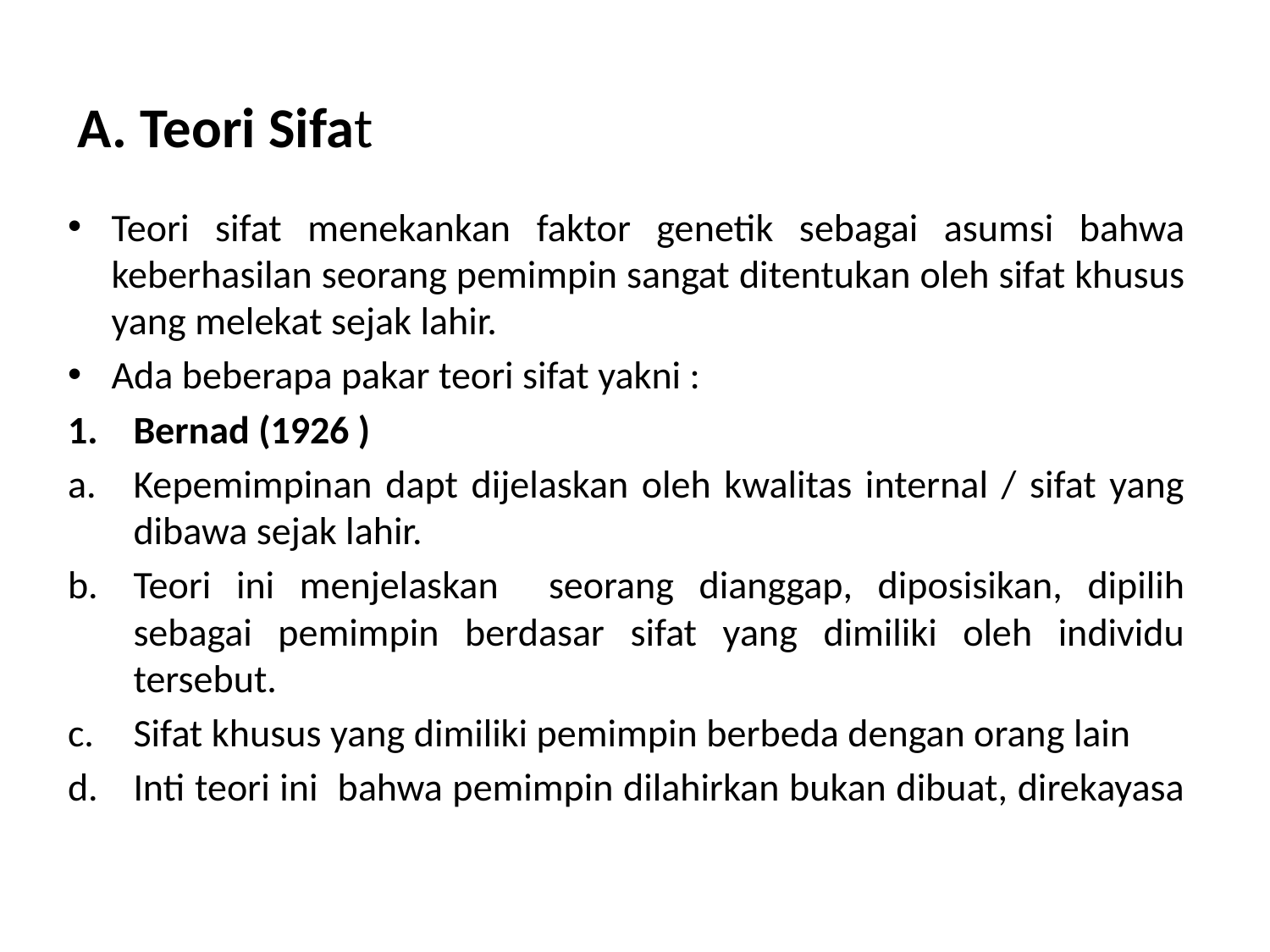

# A. Teori Sifat
Teori sifat menekankan faktor genetik sebagai asumsi bahwa keberhasilan seorang pemimpin sangat ditentukan oleh sifat khusus yang melekat sejak lahir.
Ada beberapa pakar teori sifat yakni :
Bernad (1926 )
Kepemimpinan dapt dijelaskan oleh kwalitas internal / sifat yang dibawa sejak lahir.
Teori ini menjelaskan  seorang dianggap, diposisikan, dipilih sebagai pemimpin berdasar sifat yang dimiliki oleh individu tersebut.
Sifat khusus yang dimiliki pemimpin berbeda dengan orang lain
Inti teori ini  bahwa pemimpin dilahirkan bukan dibuat, direkayasa